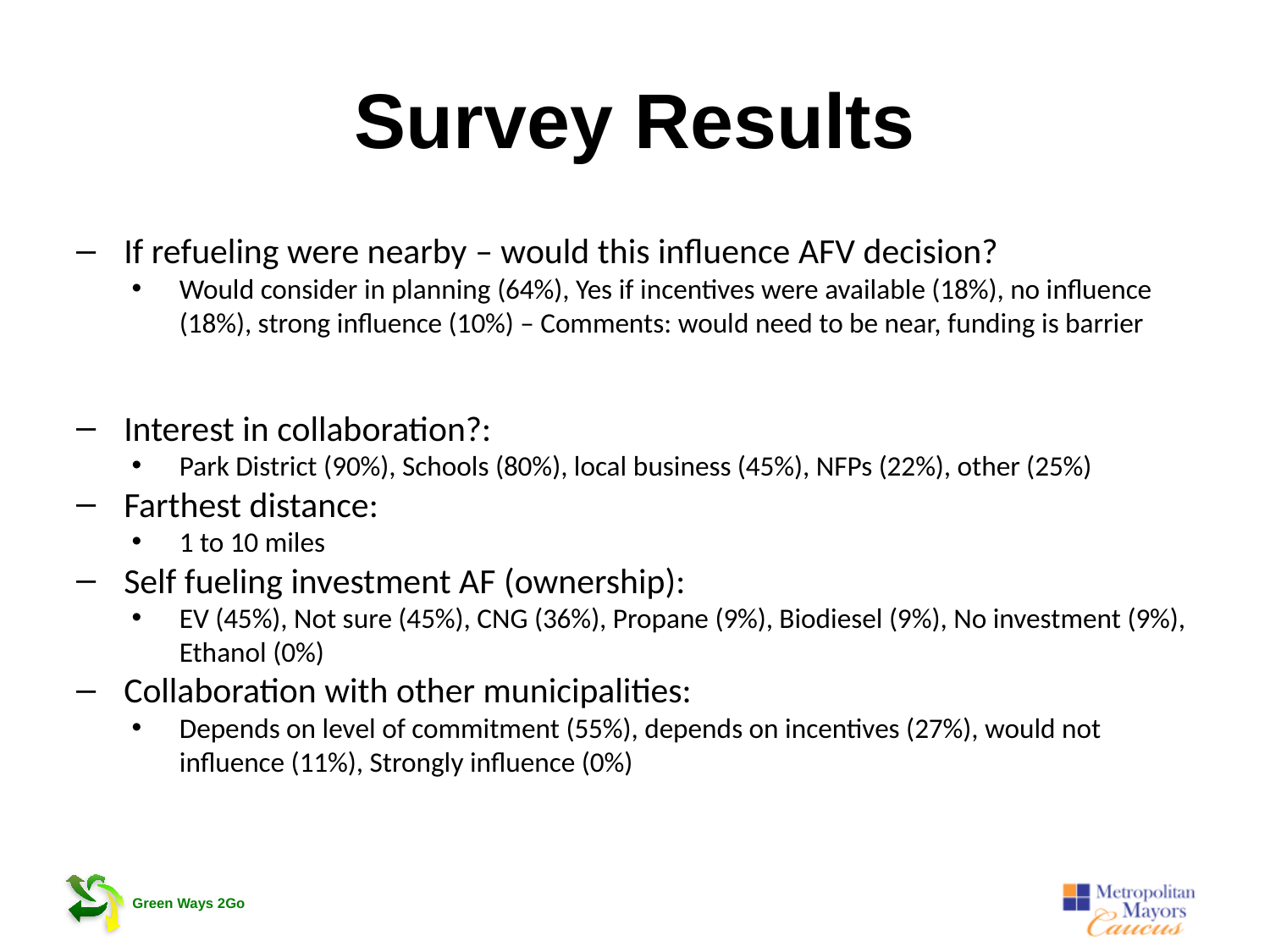

# Survey Results
If refueling were nearby – would this influence AFV decision?
Would consider in planning (64%), Yes if incentives were available (18%), no influence (18%), strong influence (10%) – Comments: would need to be near, funding is barrier

Interest in collaboration?:
Park District (90%), Schools (80%), local business (45%), NFPs (22%), other (25%)
Farthest distance:
1 to 10 miles
Self fueling investment AF (ownership):
EV (45%), Not sure (45%), CNG (36%), Propane (9%), Biodiesel (9%), No investment (9%), Ethanol (0%)
Collaboration with other municipalities:
Depends on level of commitment (55%), depends on incentives (27%), would not influence (11%), Strongly influence (0%)